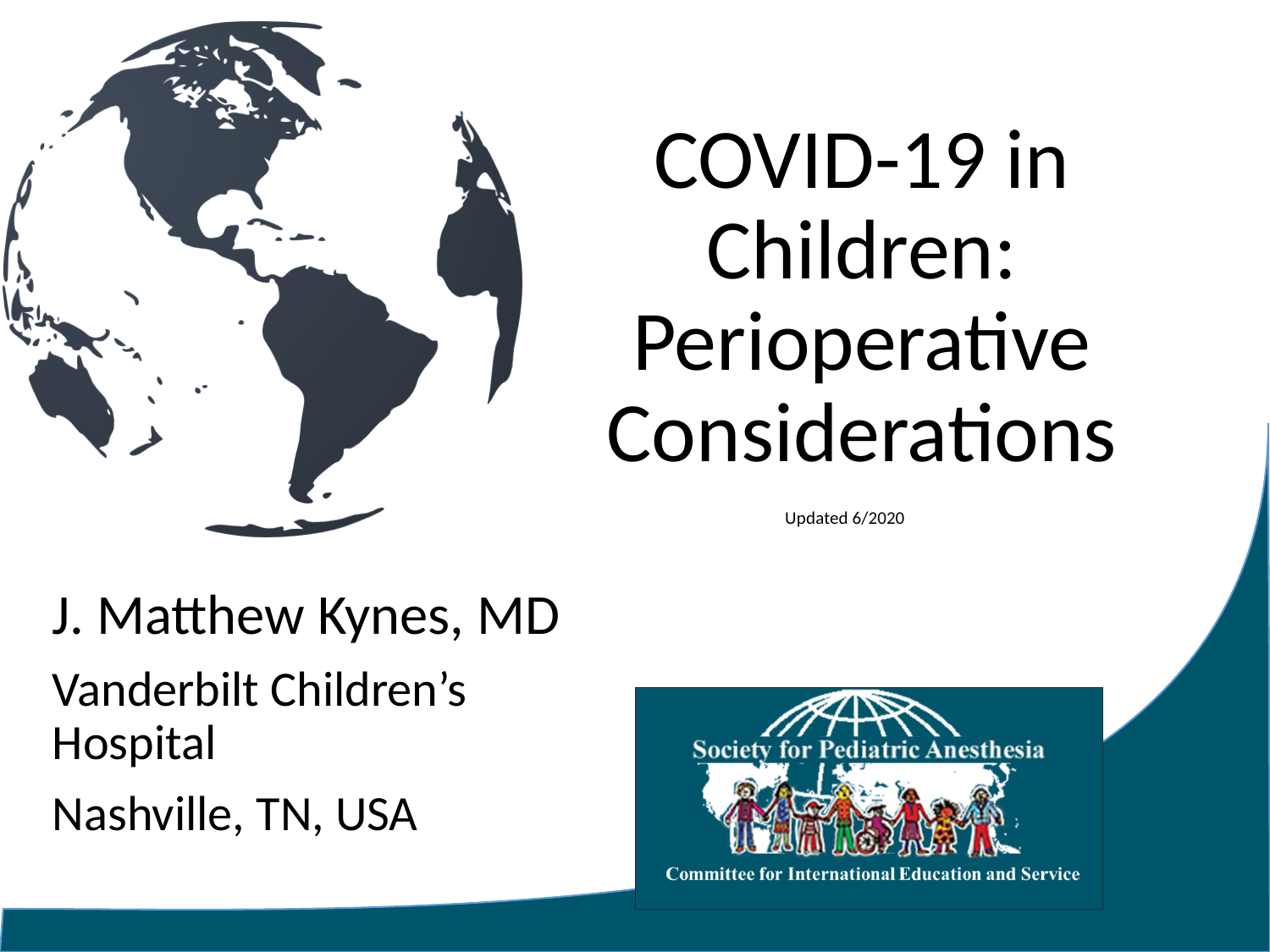

# COVID-19 in Children: Perioperative Considerations
Updated 6/2020
J. Matthew Kynes, MD
Vanderbilt Children’s Hospital
Nashville, TN, USA